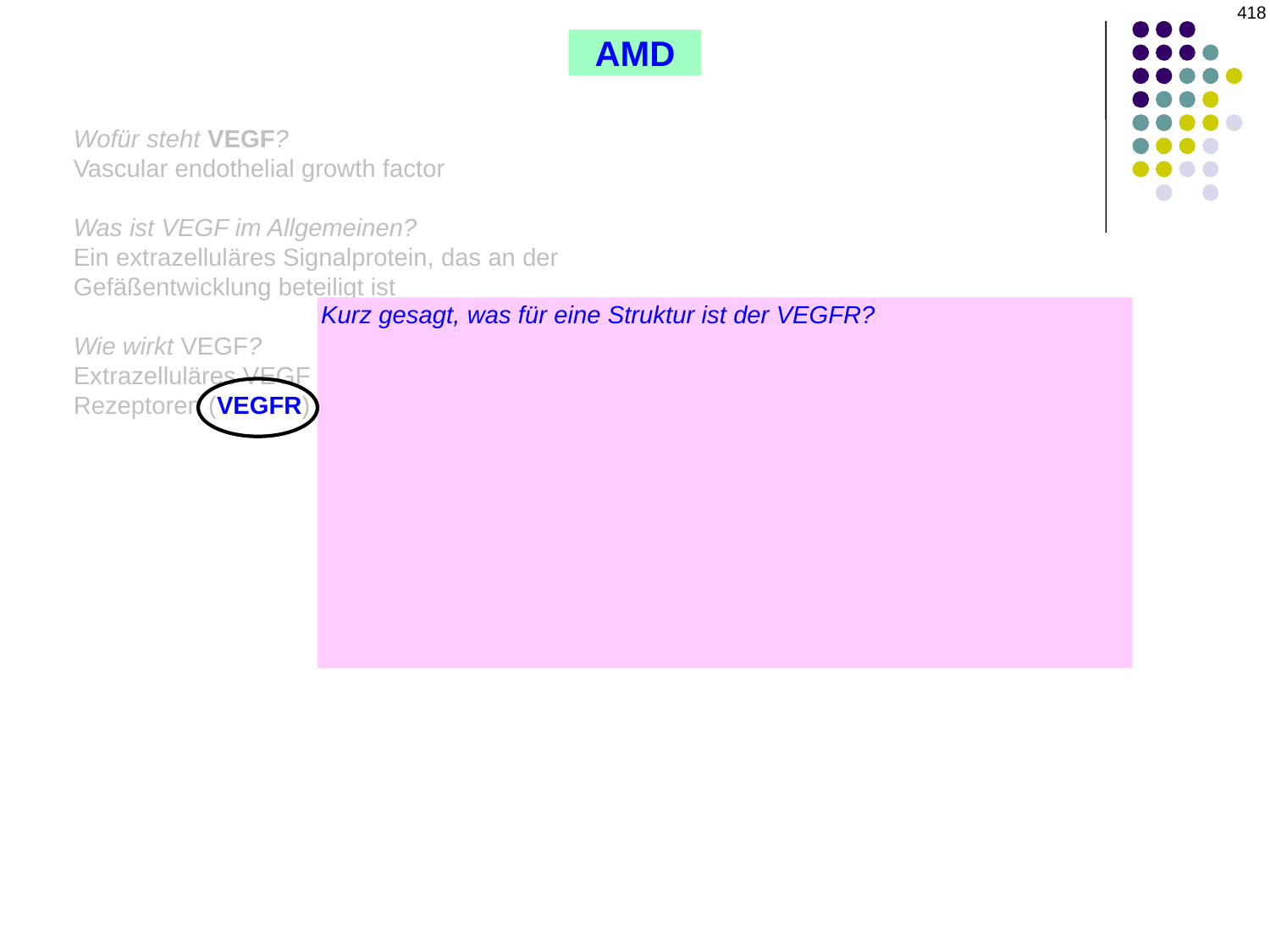

418
AMD
Wofür steht VEGF?
Vascular endothelial growth factor

Was ist VEGF im Allgemeinen?
Ein extrazelluläres Signalprotein, das an der Gefäßentwicklung beteiligt ist

Wie wirkt VEGF?
Extrazelluläres VEGF bindet an VEGF-Rezeptoren (VEGFR) auf Zielzellen

Kurz gesagt, was für eine Struktur ist der VEGFR?
Es handelt sich um eine sogenannte „Transmembran-Rezeptor-Tyrosinkinase“ (merken Sie sich zumindest den Begriff „Tyrosinkinase“ im Zusammenhang mit den VEGFRs)

Gibt es mehrere Subtypen von VEGFRs?
Ja. VEGF-A bindet an zwei: VEGFR-1 und VEGFR-2.

Ist einer davon für die Pathogenese der AMD von größerer Bedeutung?
Ja, VEGFR-2 scheint für alle Befunde bei AMD verantwortlich zu sein.
Die Funktion von VEGFR-1 ist derzeit unklar.

VEGF-A165